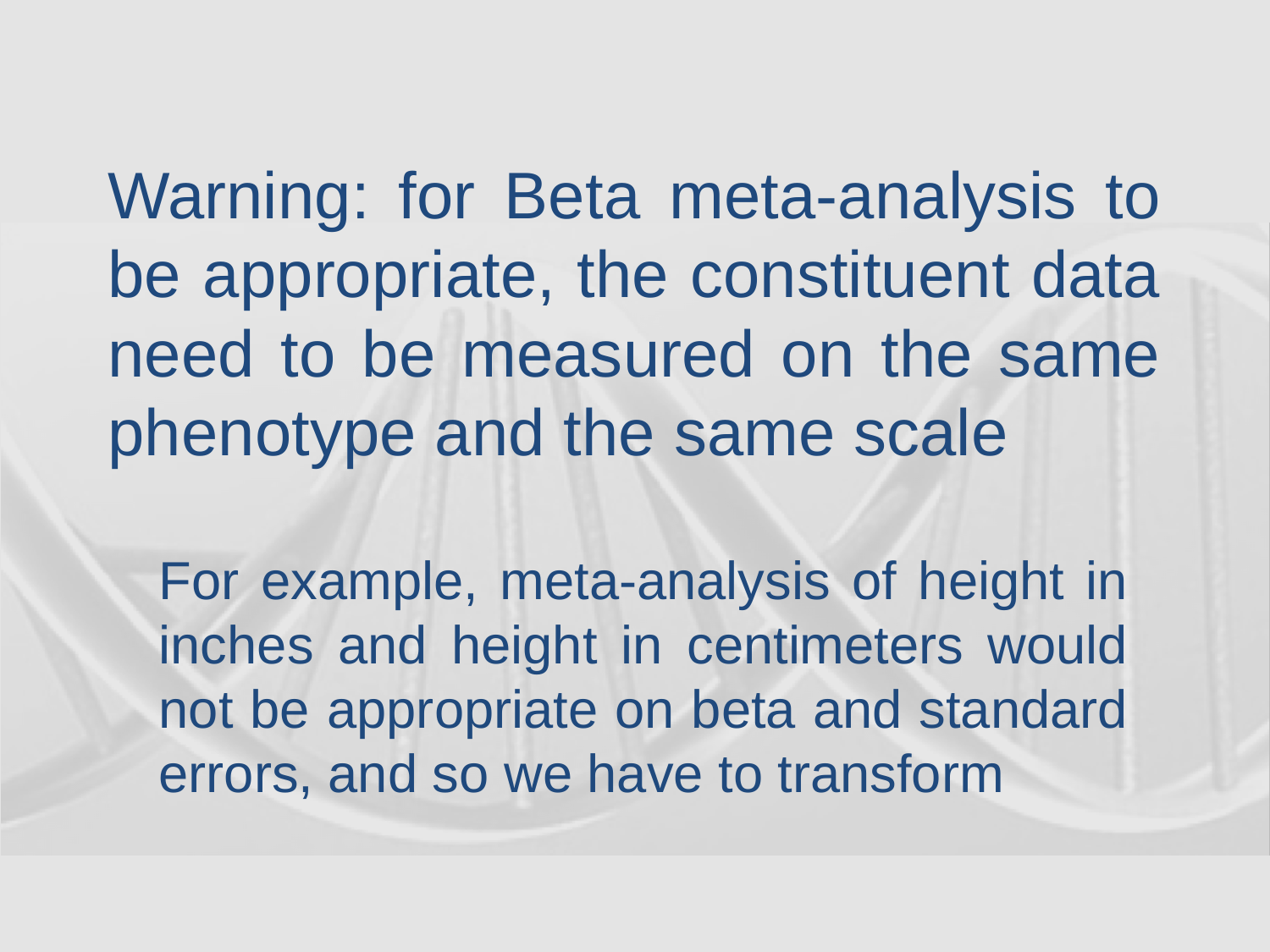

# Warning: for Beta meta-analysis to be appropriate, the constituent data need to be measured on the same phenotype and the same scale
For example, meta-analysis of height in inches and height in centimeters would not be appropriate on beta and standard errors, and so we have to transform